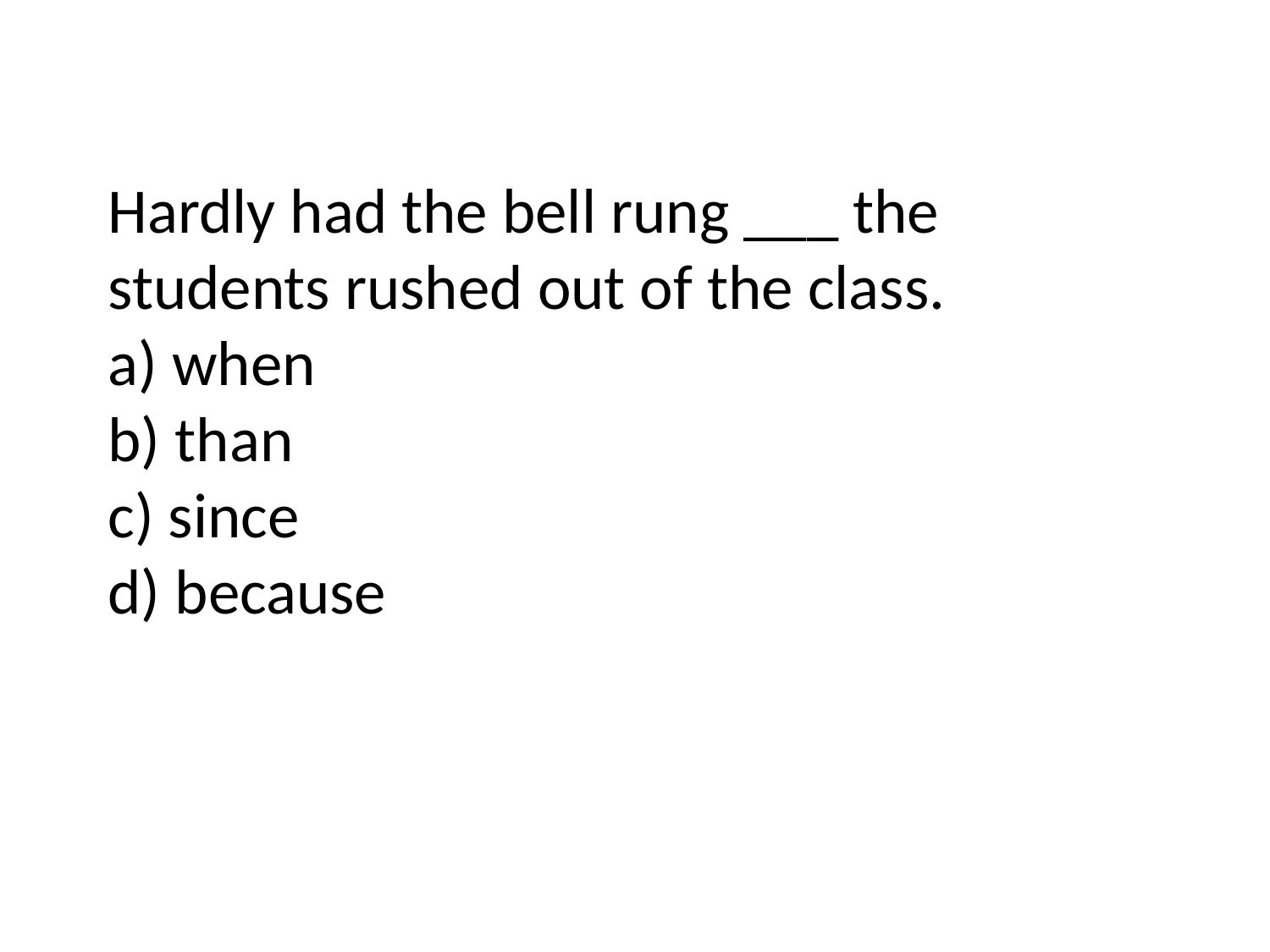

# Hardly had the bell rung ___ the students rushed out of the class. a) when b) than c) since d) because